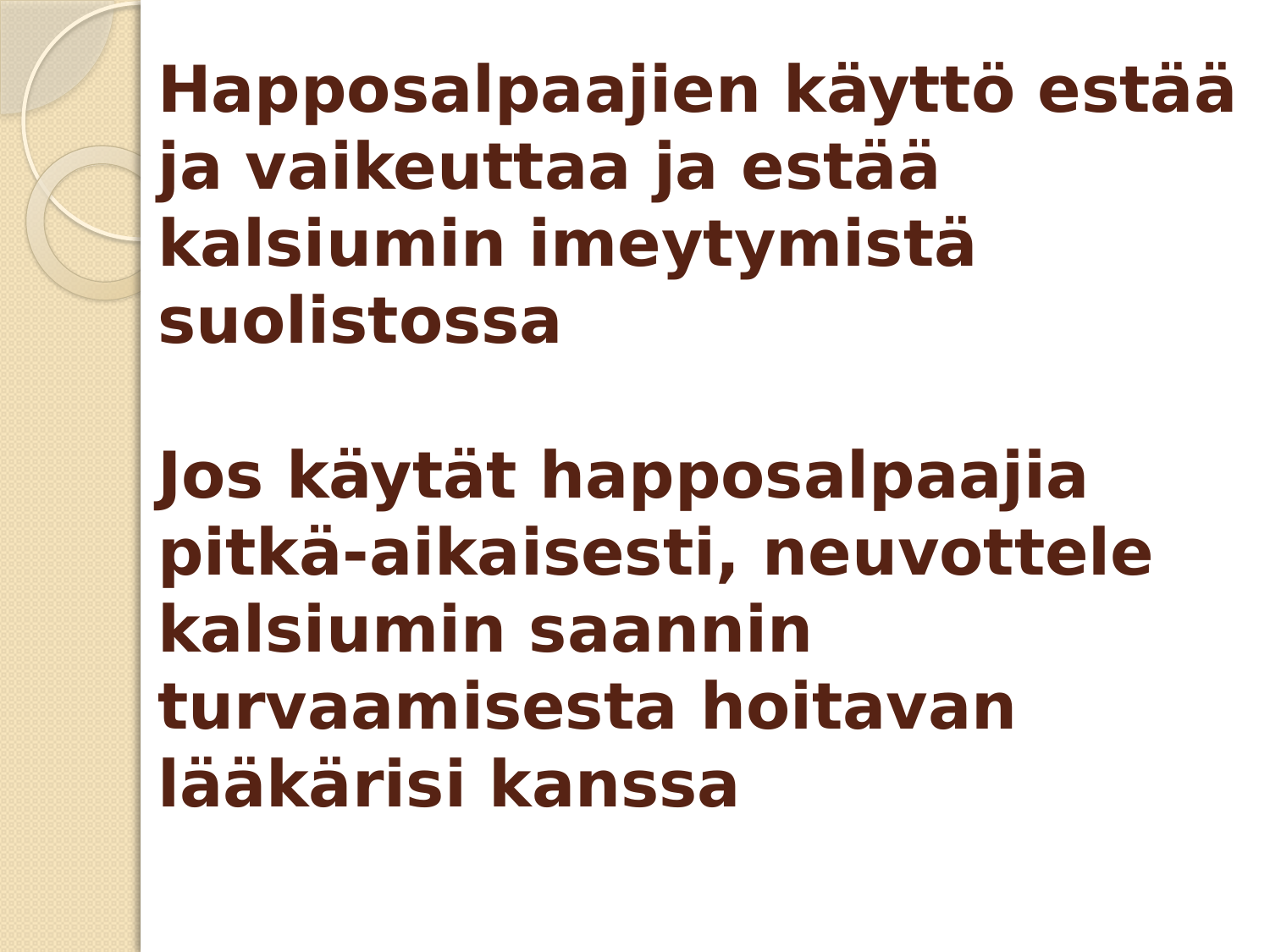

# Happosalpaajien käyttö estää ja vaikeuttaa ja estää kalsiumin imeytymistä suolistossa Jos käytät happosalpaajia pitkä-aikaisesti, neuvottele kalsiumin saannin turvaamisesta hoitavan lääkärisi kanssa